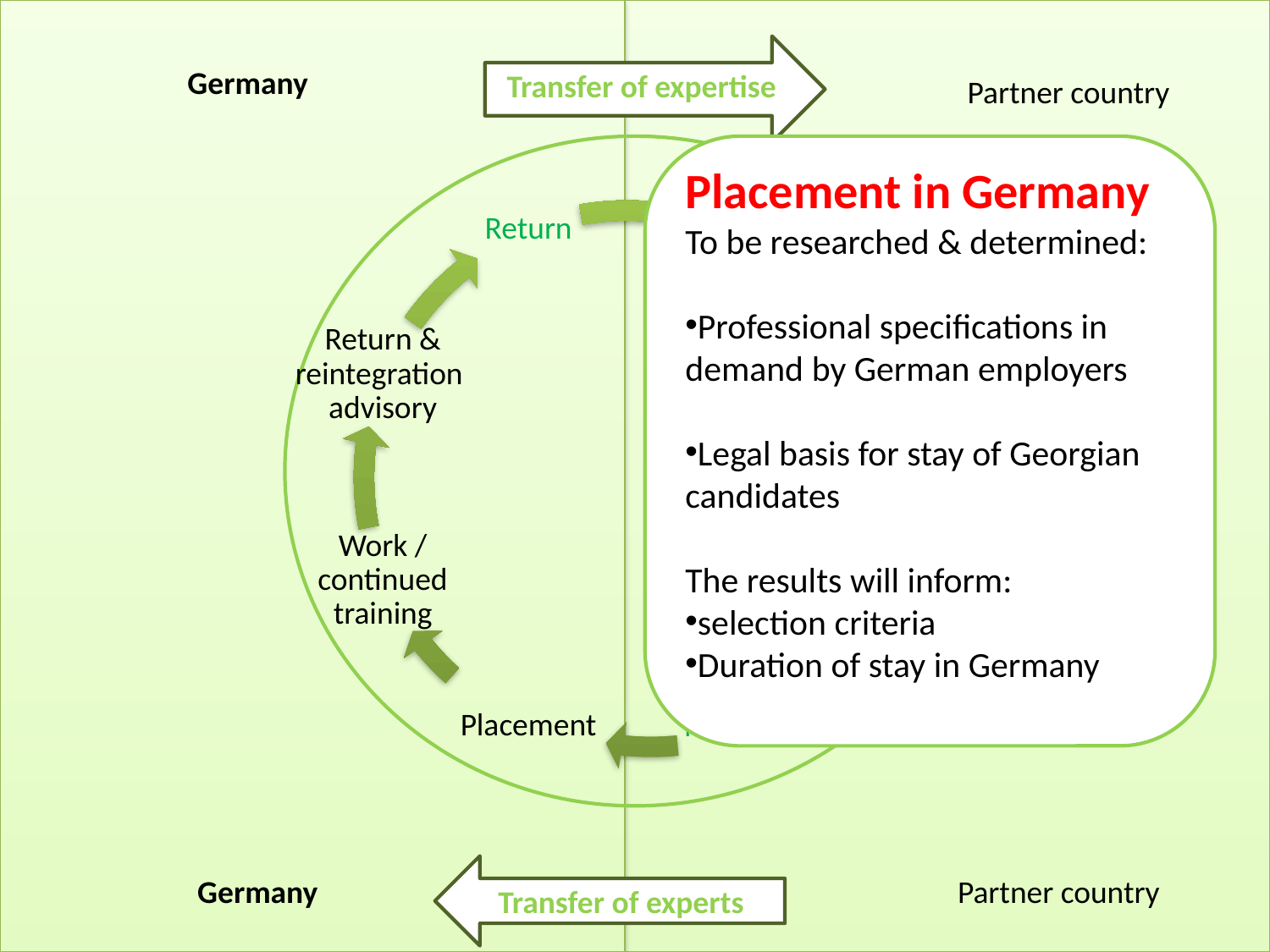

Transfer of expertise

Germany
Partner country

Reintegration / multiplication
Work / training
Selection / Preparation
Migration
Placement
Work / continued training
Return & reintegration  advisory
Return

Transfer of experts
Germany
Partner country
Placement in Germany
To be researched & determined:

Professional specifications in demand by German employers

Legal basis for stay of Georgian candidates

The results will inform:
selection criteria
Duration of stay in Germany

6